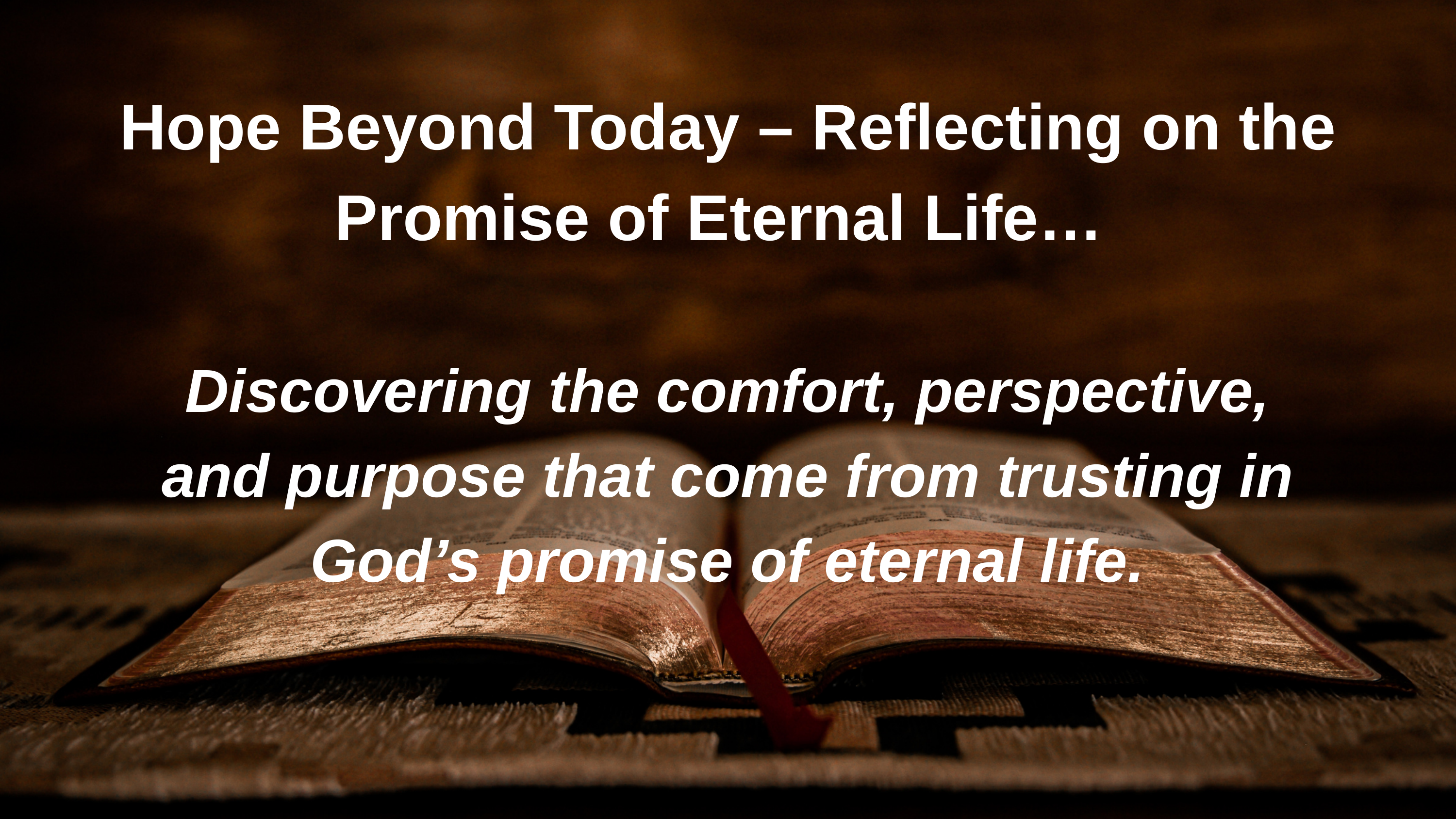

Hope Beyond Today – Reflecting on the Promise of Eternal Life…
Discovering the comfort, perspective, and purpose that come from trusting in God’s promise of eternal life.